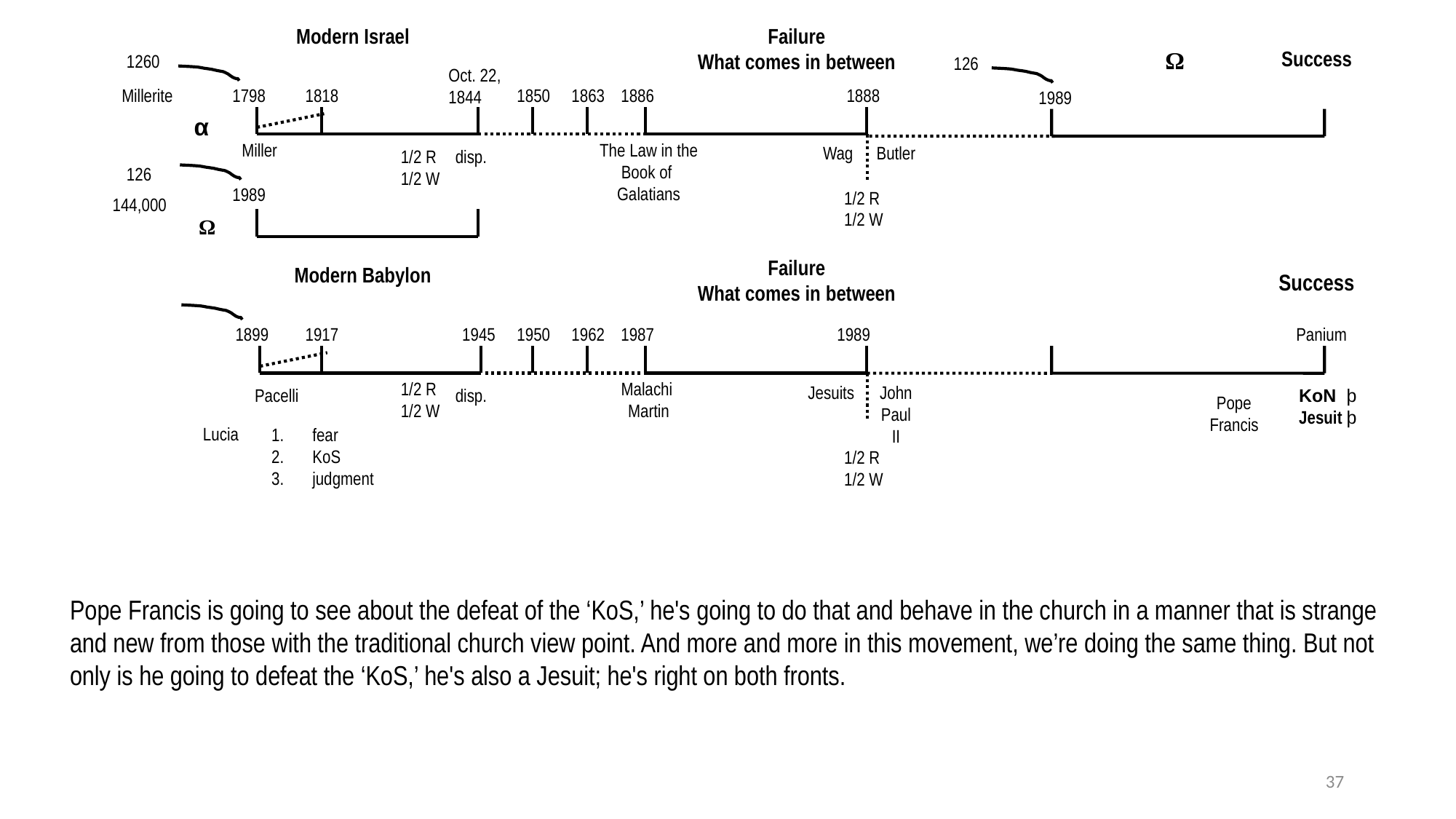

Modern Israel
Failure
What comes in between
1260
Oct. 22,
1844

Millerite
1798
1818
1850
1863
1886
1888
α

Miller

The Law in the Book of
Galatians

Wag
Butler
1/2 R
1/2 W
disp.
126

1989
1/2 R
1/2 W
144,000
Ω

Failure
What comes in between
Modern Babylon

1899
1917
1945
1950
1962
1987
1989

1/2 R
1/2 W

Malachi
Martin

Jesuits
John Paul II
Pacelli
disp.
Lucia
fear
KoS
judgment
1/2 R
1/2 W

Ω
Success
126

1989

Success
Panium

KoN  þ
Jesuit þ
Pope Francis
Pope Francis is going to see about the defeat of the ‘KoS,’ he's going to do that and behave in the church in a manner that is strange and new from those with the traditional church view point. And more and more in this movement, we’re doing the same thing. But not only is he going to defeat the ‘KoS,’ he's also a Jesuit; he's right on both fronts.
37